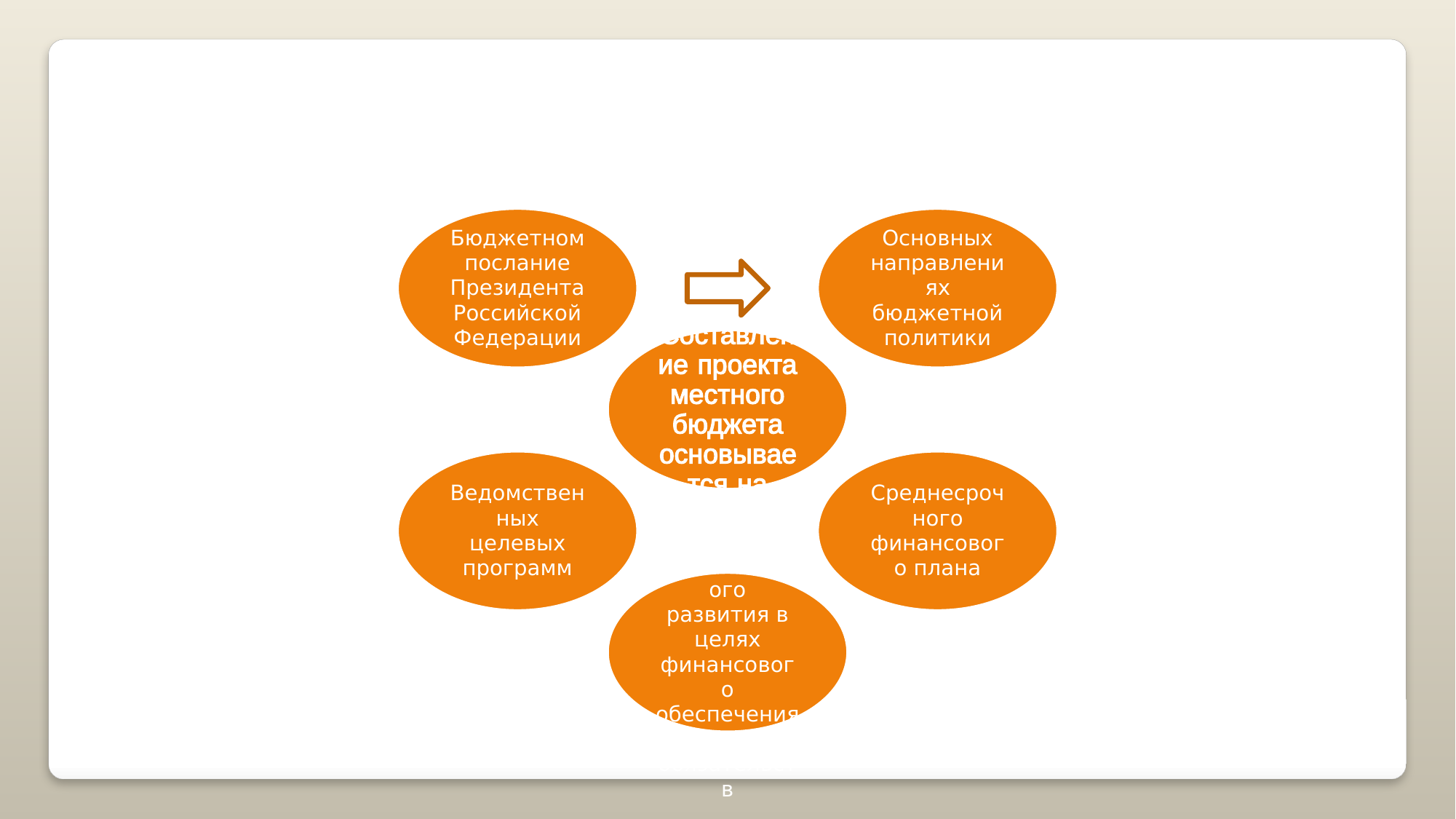

Составление проекта местного бюджета основывается на
Основных направлениях бюджетной политики
Среднесрочного финансового плана
Прогноз социально-экономического развития в целях финансового обеспечения расходных обязательств
Ведомственных целевых программ
Бюджетном послание Президента Российской Федерации